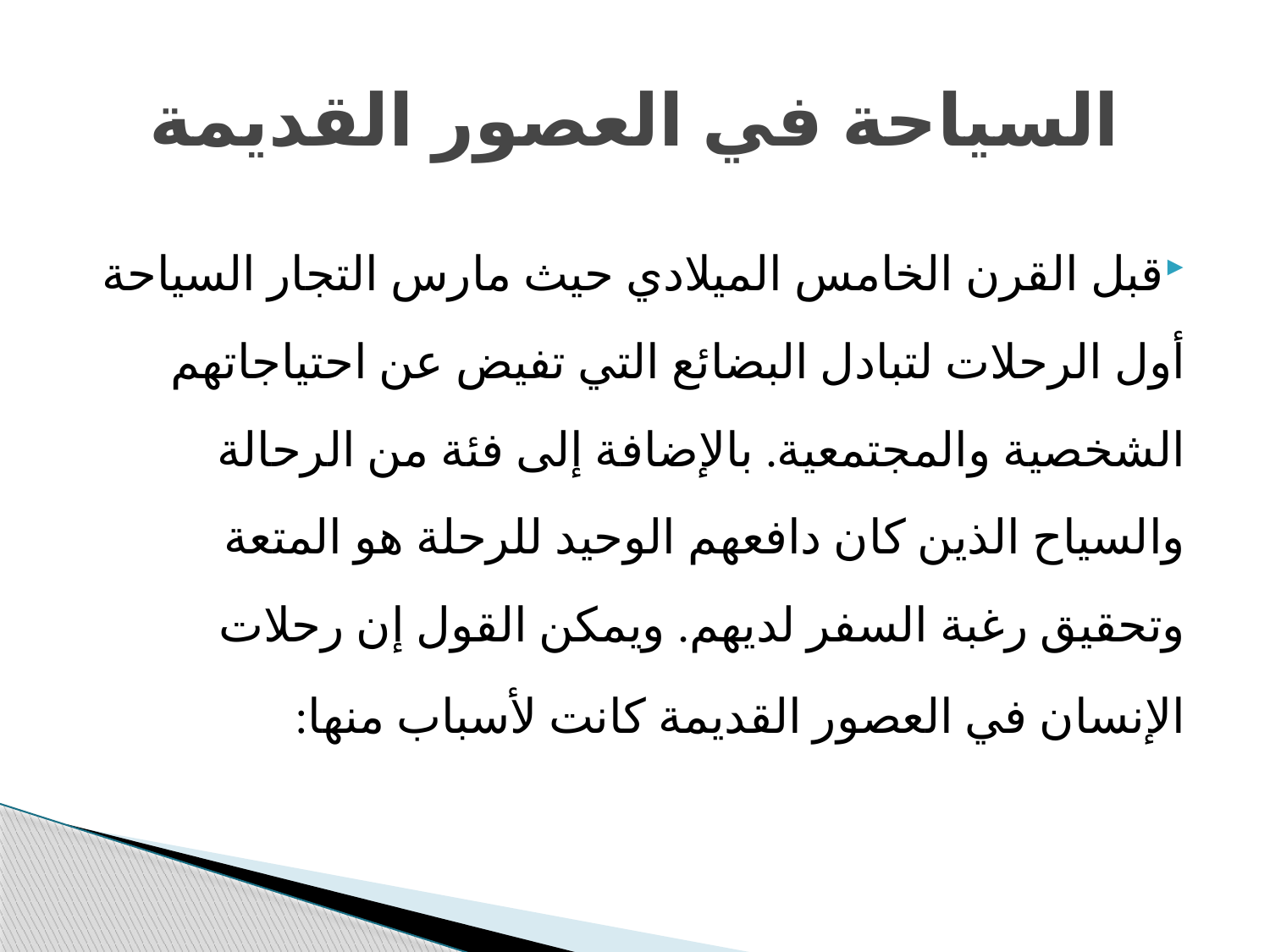

# السياحة في العصور القديمة
قبل القرن الخامس المیلادي حیث مارس التجار السیاحة أول الرحلات لتبادل البضائع التي تفیض عن احتیاجاتھم الشخصیة والمجتمعیة. بالإضافة إلى فئة من الرحالة والسیاح الذین كان دافعھم الوحید للرحلة ھو المتعة وتحقیق رغبة السفر لدیھم. ویمكن القول إن رحلات الإنسان في العصور القدیمة كانت لأسباب منھا: